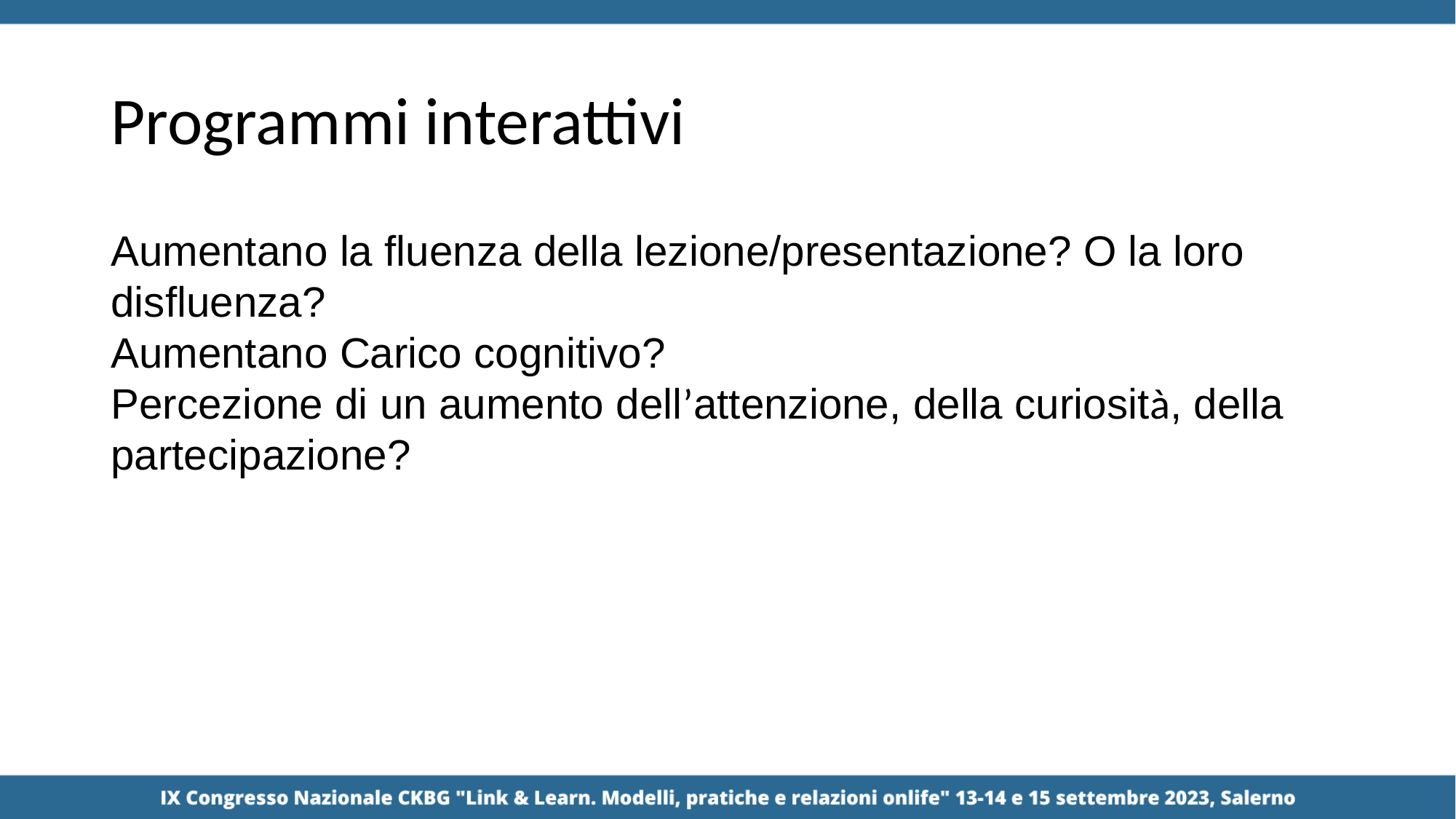

# Programmi interattivi
Aumentano la fluenza della lezione/presentazione? O la loro disfluenza?
Aumentano Carico cognitivo?
Percezione di un aumento dell’attenzione, della curiosità, della partecipazione?